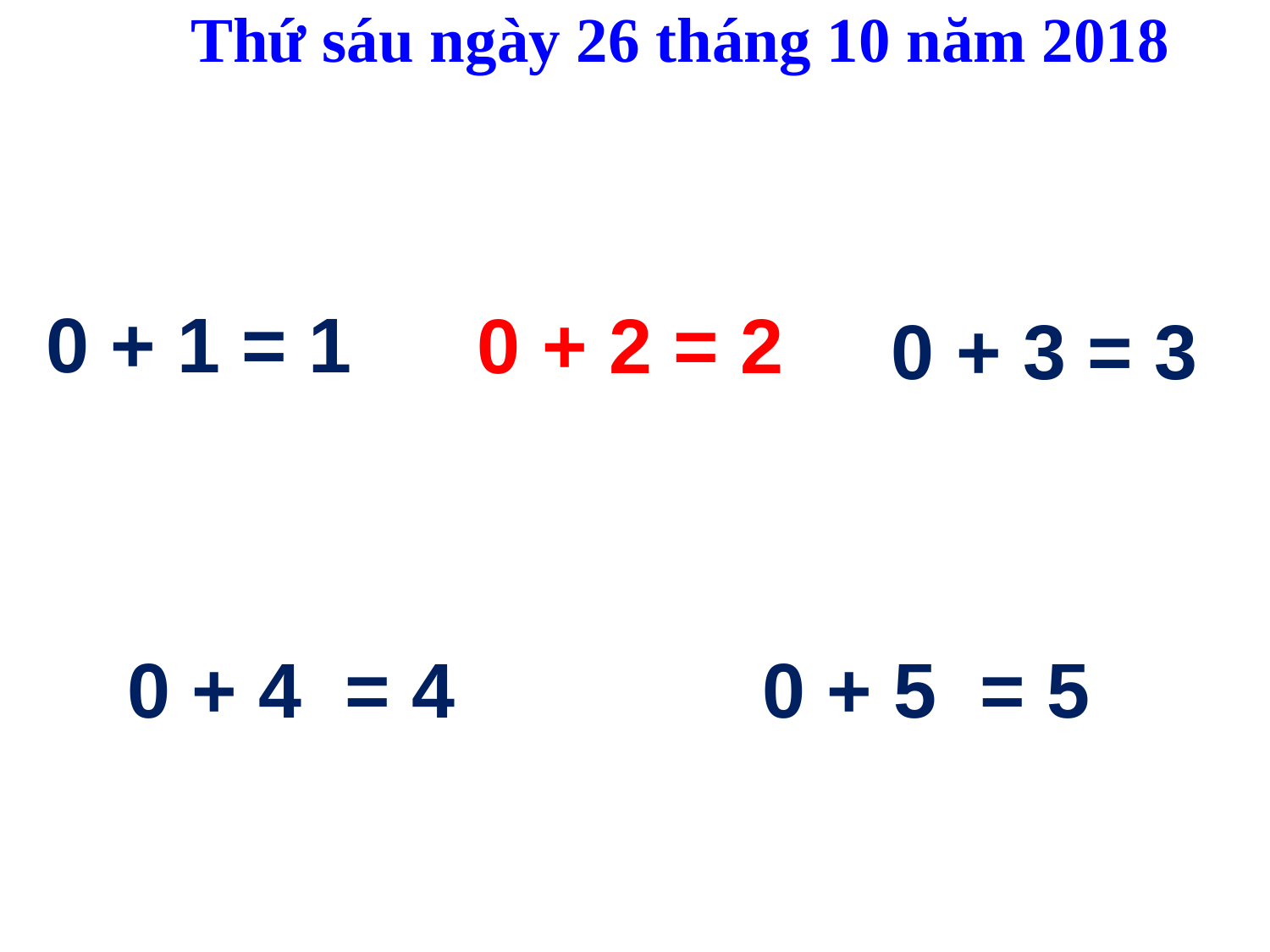

# Thứ sáu ngày 26 tháng 10 năm 2018

0 + 1 = 1
0 + 2 = 2
0 + 3 = 3
0 + 4  = 4
0 + 5  = 5